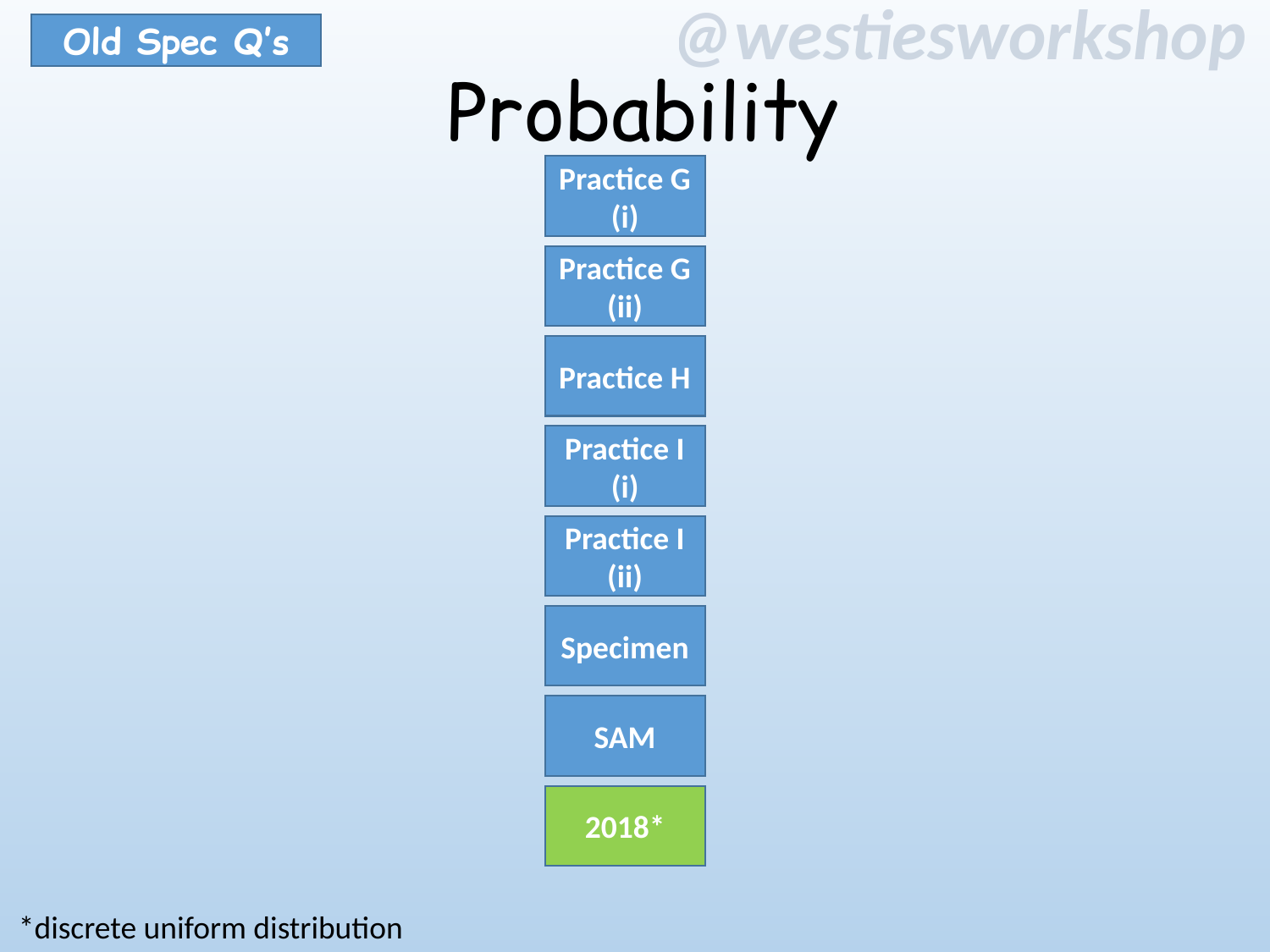

Old Spec Q’s
Probability
Practice G (i)
Practice G (ii)
Practice H
Practice I (i)
Practice I (ii)
Specimen
SAM
2018*
*discrete uniform distribution